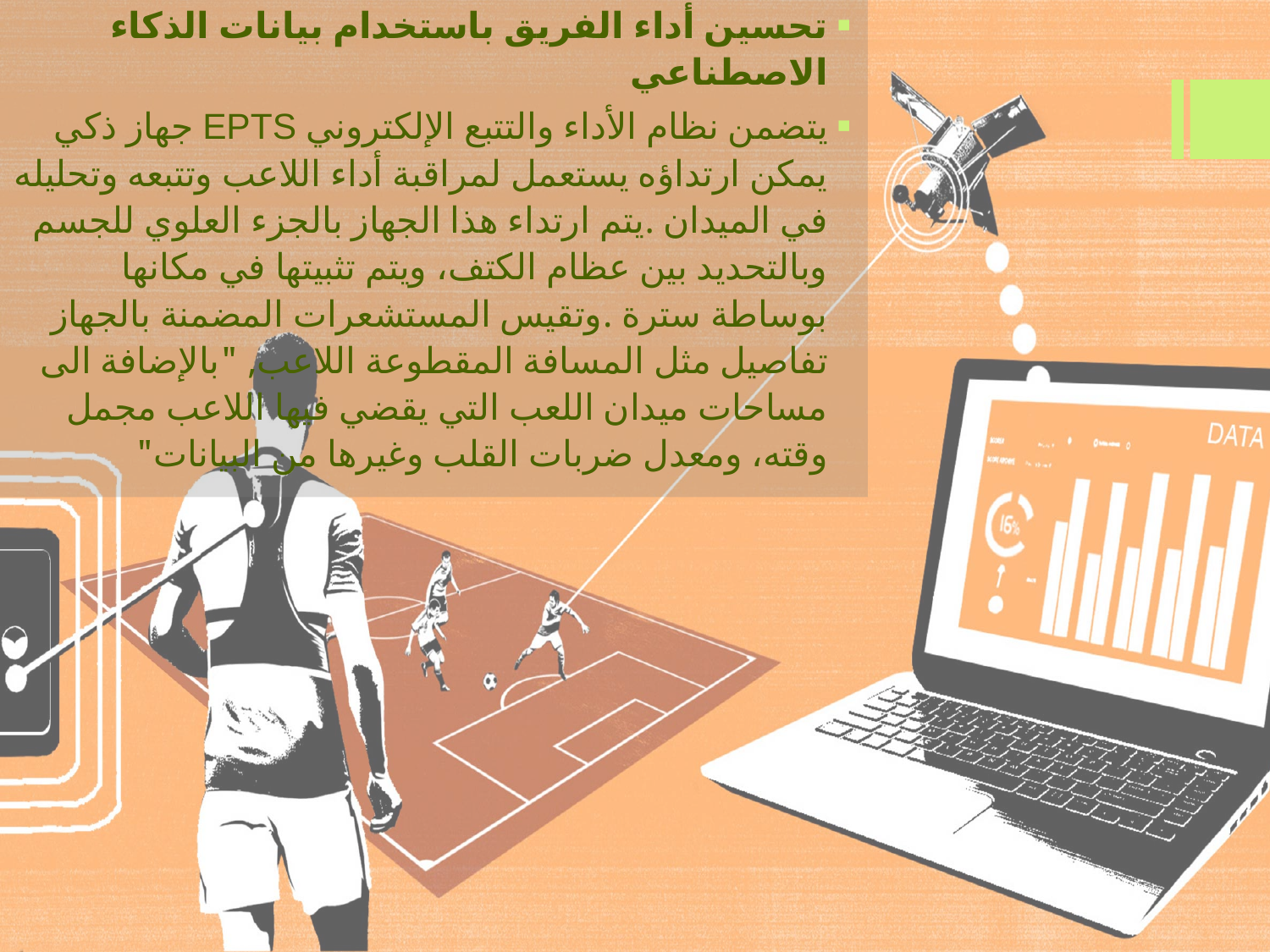

تحسين أداء الفريق باستخدام بيانات الذكاء الاصطناعي
يتضمن نظام الأداء والتتبع الإلكتروني EPTS جهاز ذكي يمكن ارتداؤه يستعمل لمراقبة أداء اللاعب وتتبعه وتحليله في الميدان .يتم ارتداء هذا الجهاز بالجزء العلوي للجسم وبالتحديد بين عظام الكتف، ويتم تثبيتها في مكانها بوساطة سترة .وتقيس المستشعرات المضمنة بالجهاز تفاصيل مثل المسافة المقطوعة اللاعب, "بالإضافة الى مساحات ميدان اللعب التي يقضي فيها اللاعب مجمل وقته، ومعدل ضربات القلب وغيرها من البيانات"